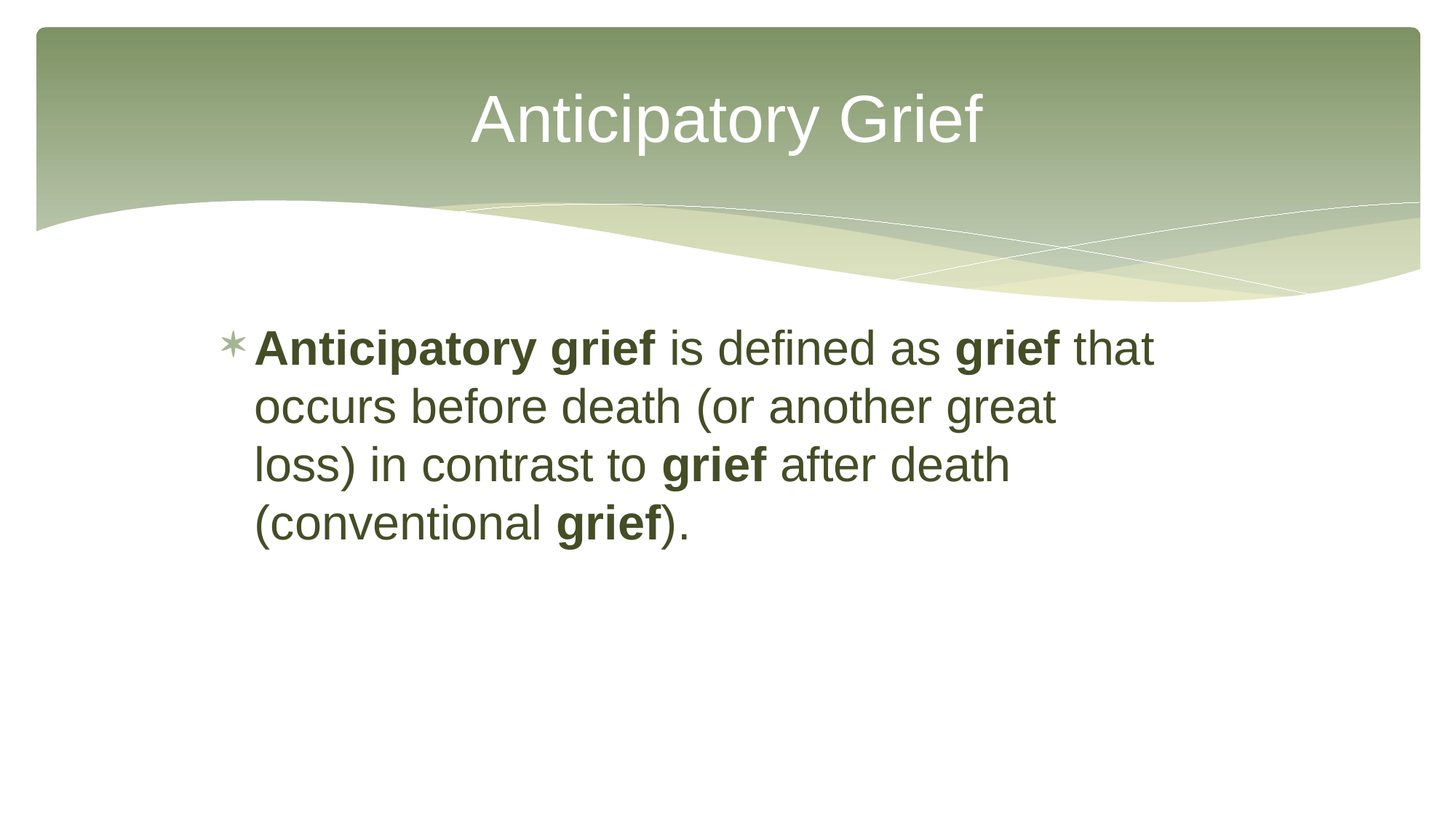

# Anticipatory Grief
Anticipatory grief is defined as grief that occurs before death (or another great loss) in contrast to grief after death (conventional grief).